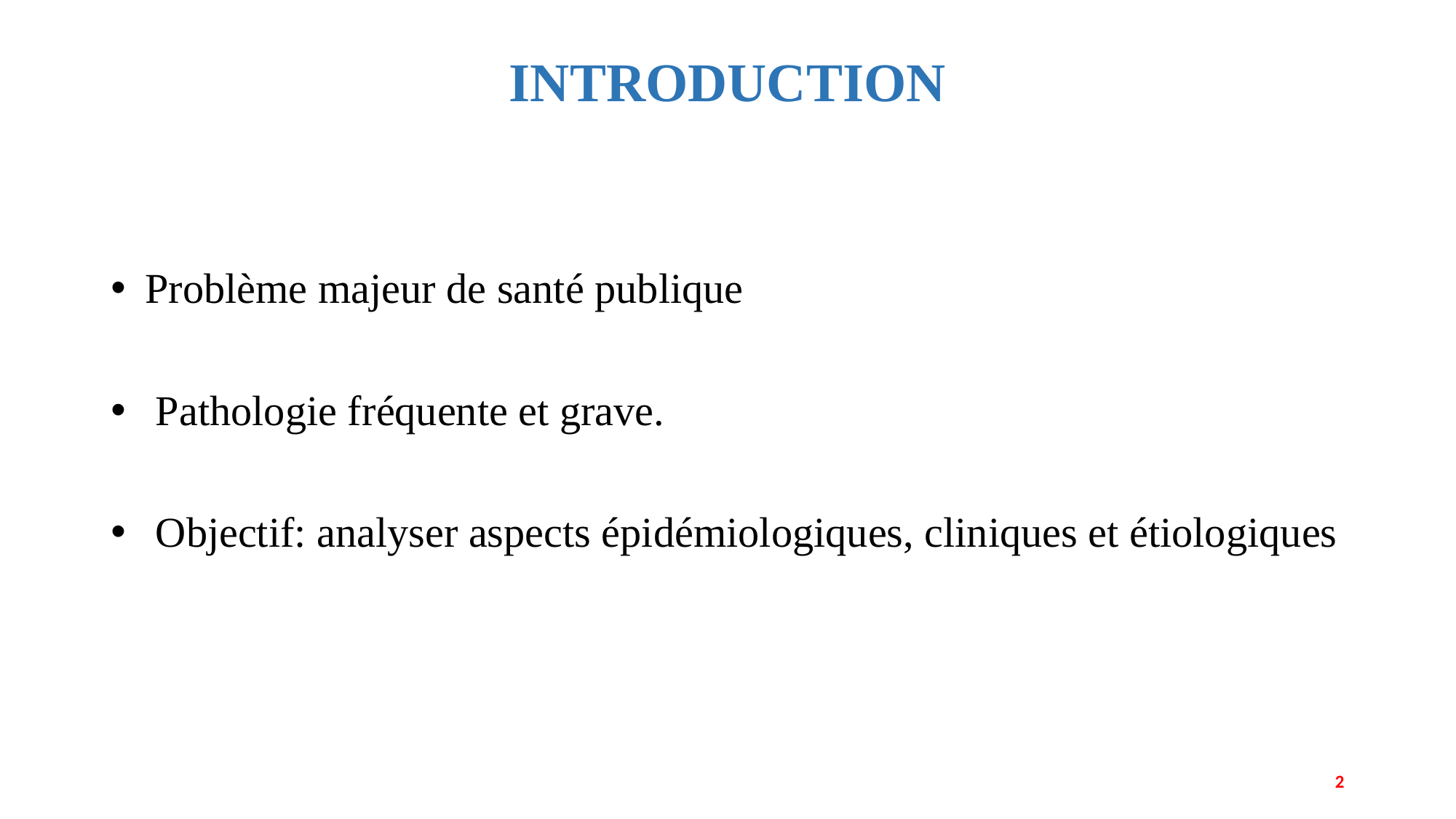

# INTRODUCTION
Problème majeur de santé publique

 Pathologie fréquente et grave.

 Objectif: analyser aspects épidémiologiques, cliniques et étiologiques

2